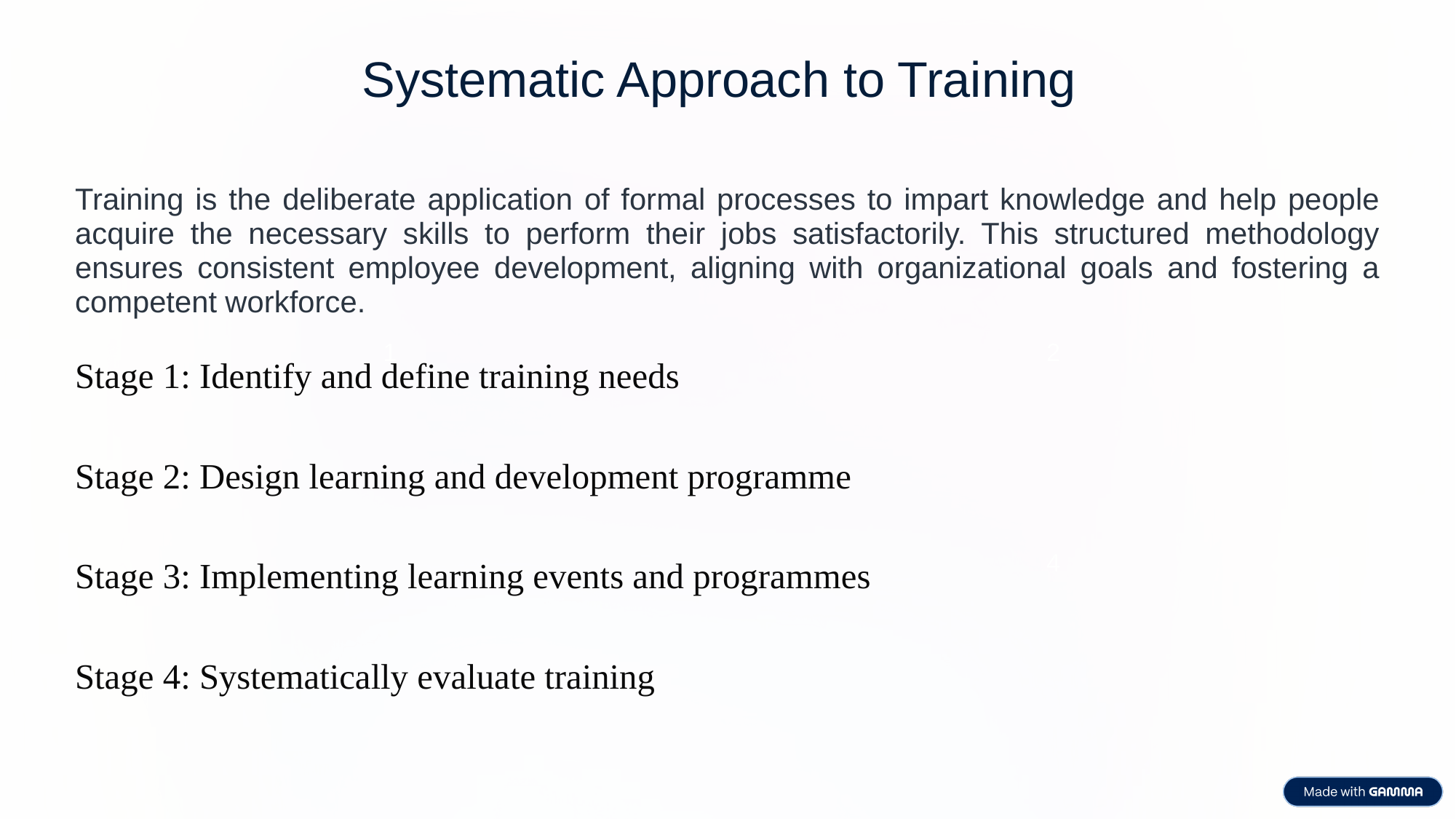

Systematic Approach to Training
Training is the deliberate application of formal processes to impart knowledge and help people acquire the necessary skills to perform their jobs satisfactorily. This structured methodology ensures consistent employee development, aligning with organizational goals and fostering a competent workforce.

Stage 1: Identify and define training needs

Stage 2: Design learning and development programme

Stage 3: Implementing learning events and programmes

Stage 4: Systematically evaluate training

1
2

4